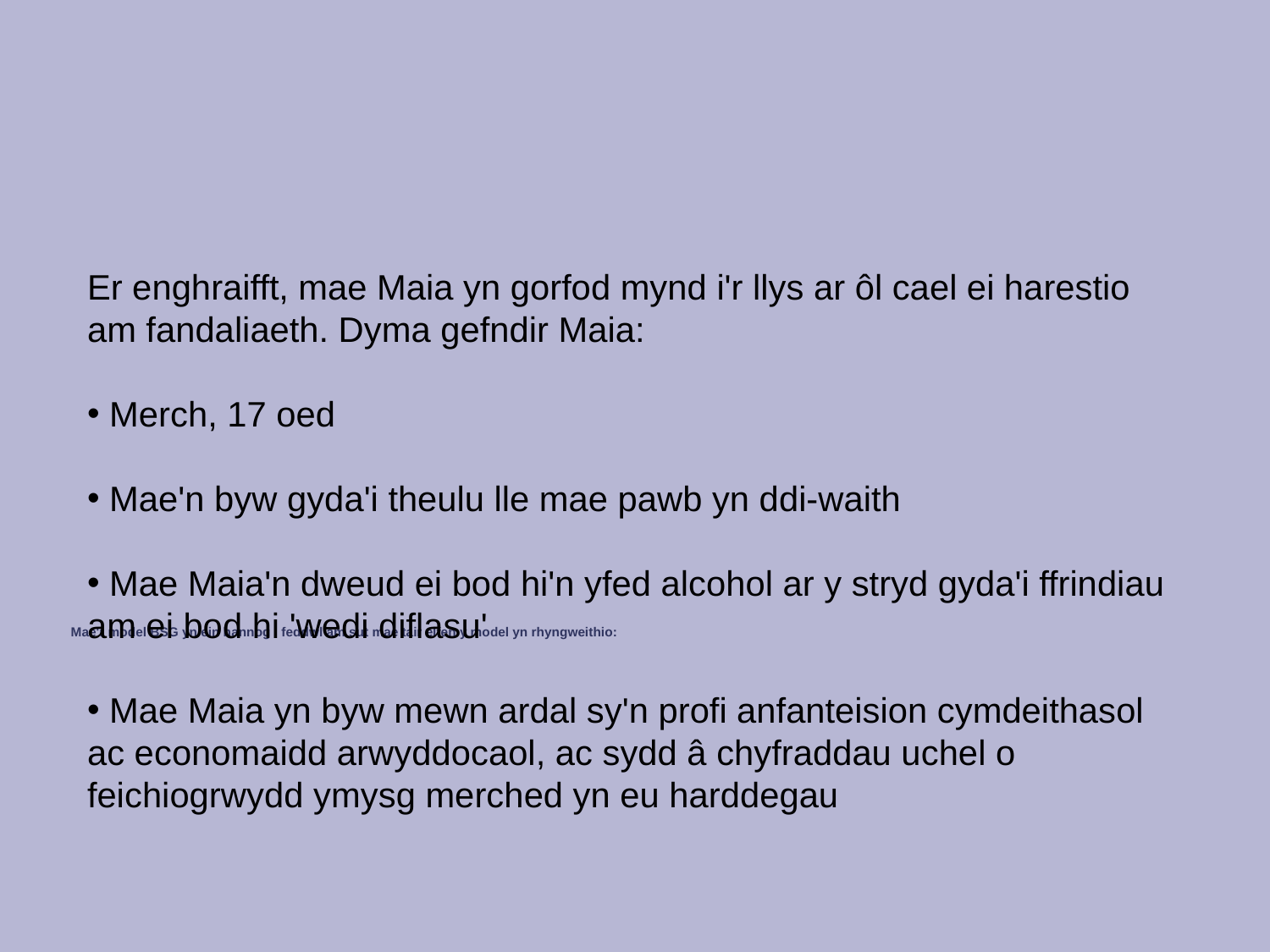

# Mae'r model BSG yn ein hannog i feddwl am sut mae tair elfen y model yn rhyngweithio:

Er enghraifft, mae Maia yn gorfod mynd i'r llys ar ôl cael ei harestio am fandaliaeth. Dyma gefndir Maia:

 Merch, 17 oed

 Mae'n byw gyda'i theulu lle mae pawb yn ddi-waith

 Mae Maia'n dweud ei bod hi'n yfed alcohol ar y stryd gyda'i ffrindiau
am ei bod hi 'wedi diflasu'

 Mae Maia yn byw mewn ardal sy'n profi anfanteision cymdeithasol ac economaidd arwyddocaol, ac sydd â chyfraddau uchel o feichiogrwydd ymysg merched yn eu harddegau